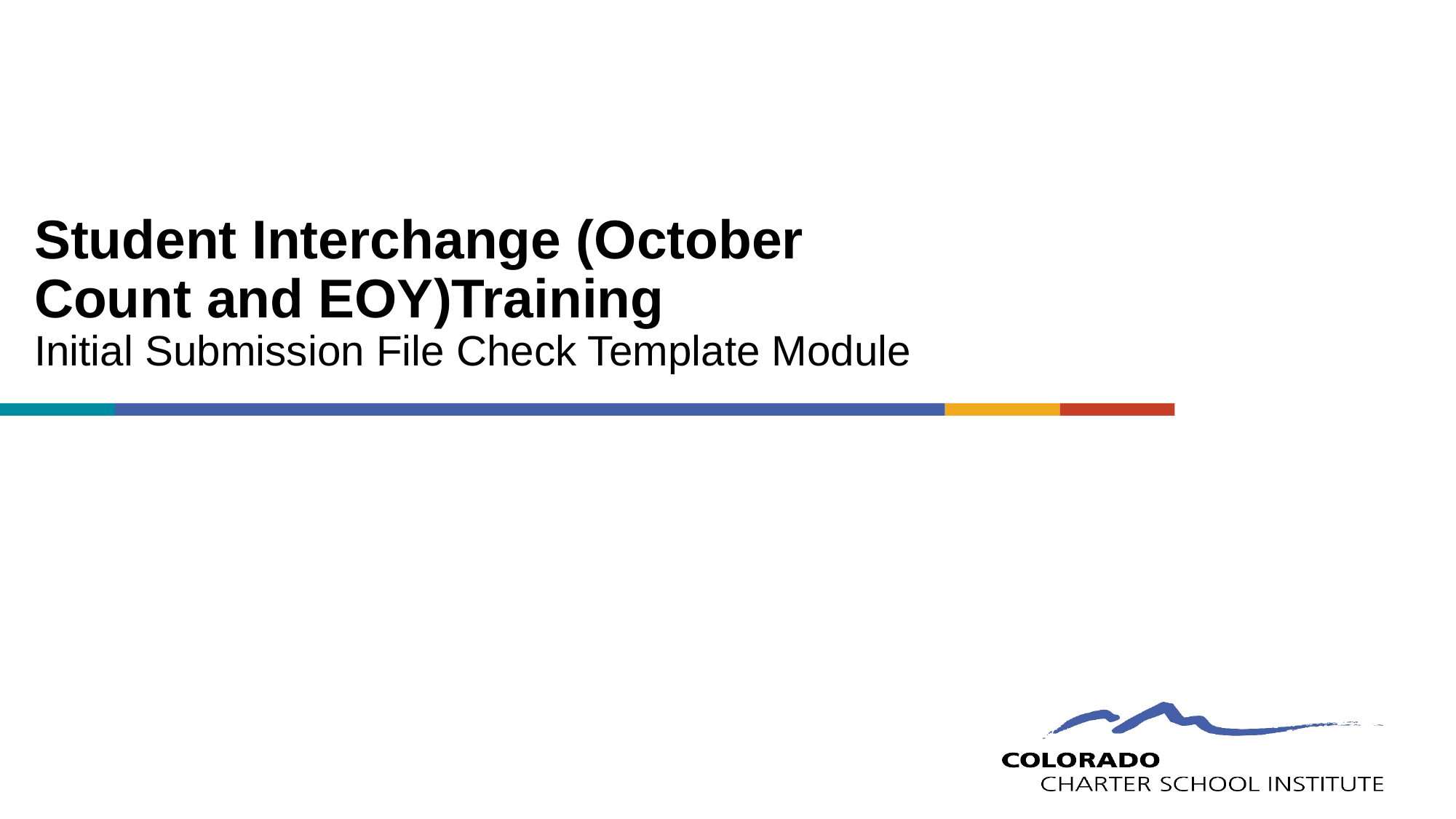

# Student Interchange (October Count and EOY)Training Initial Submission File Check Template Module